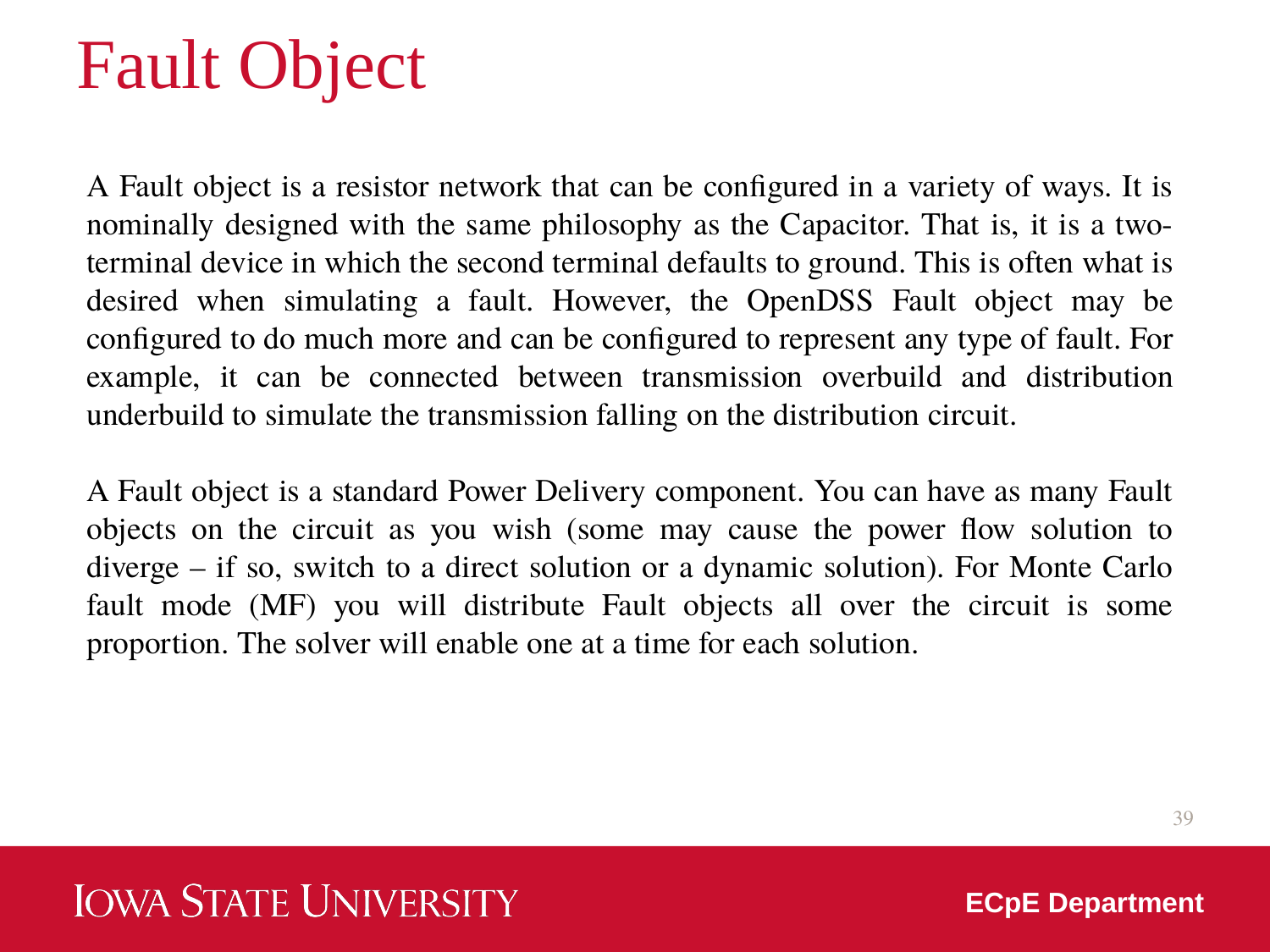

# Fault Object
A Fault object is a resistor network that can be configured in a variety of ways. It is nominally designed with the same philosophy as the Capacitor. That is, it is a two‐terminal device in which the second terminal defaults to ground. This is often what is desired when simulating a fault. However, the OpenDSS Fault object may be configured to do much more and can be configured to represent any type of fault. For example, it can be connected between transmission overbuild and distribution underbuild to simulate the transmission falling on the distribution circuit.

A Fault object is a standard Power Delivery component. You can have as many Fault objects on the circuit as you wish (some may cause the power flow solution to diverge – if so, switch to a direct solution or a dynamic solution). For Monte Carlo fault mode (MF) you will distribute Fault objects all over the circuit is some proportion. The solver will enable one at a time for each solution.
39
ECpE Department